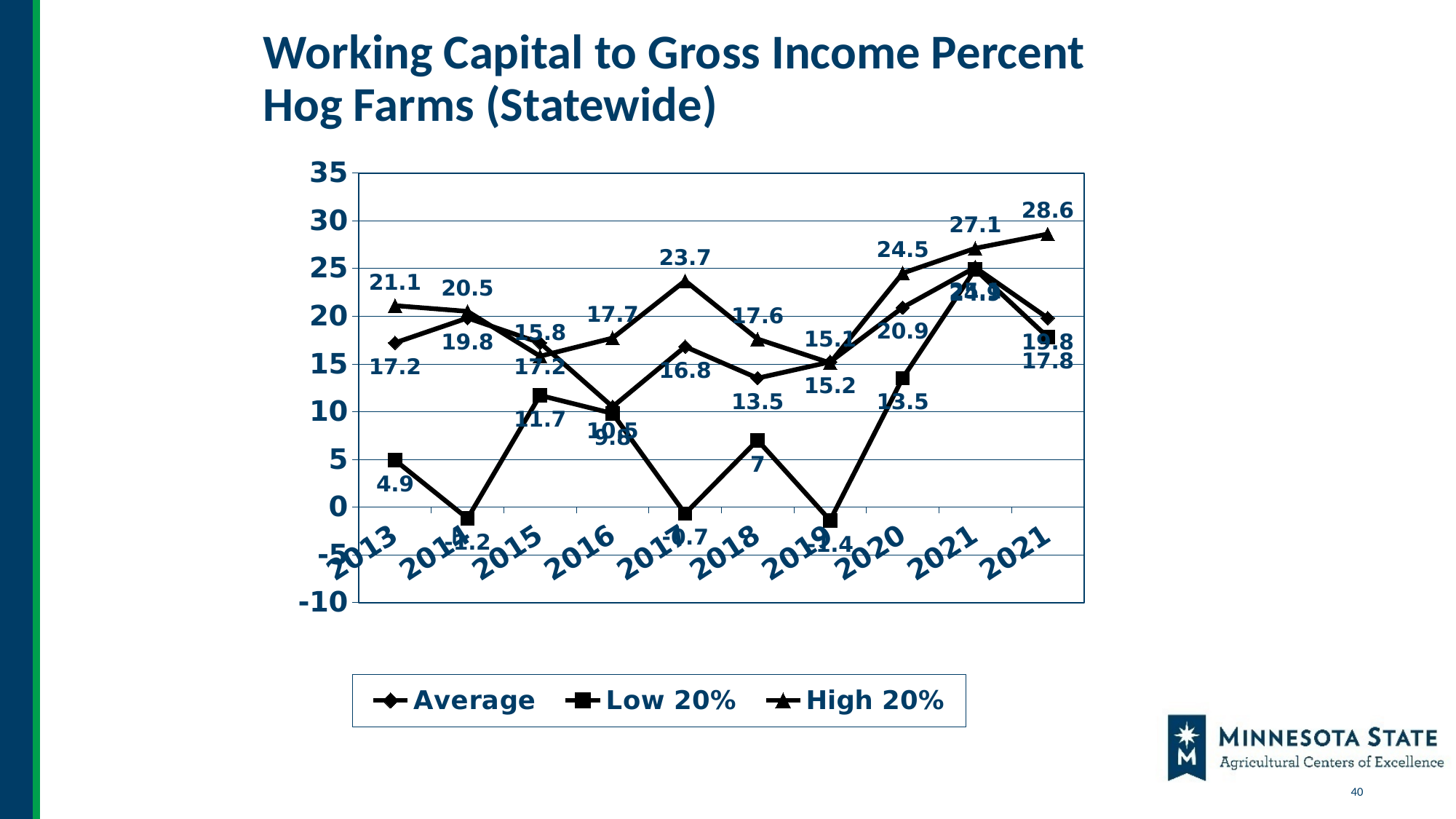

# Working Capital to Gross Income Percent Hog Farms (Statewide)

### Chart

| Category | Average | Low 20% | High 20% |
|---|---|---|---|
| 2013 | 17.2 | 4.9 | 21.1 |
| 2014 | 19.8 | -1.2 | 20.5 |
| 2015 | 17.2 | 11.7 | 15.8 |
| 2016 | 10.5 | 9.8 | 17.7 |
| 2017 | 16.8 | -0.7 | 23.7 |
| 2018 | 13.5 | 7.0 | 17.6 |
| 2019 | 15.2 | -1.4 | 15.1 |
| 2020 | 20.9 | 13.5 | 24.5 |
| 2021 | 25.1 | 24.9 | 27.1 |
| 2021 | 19.8 | 17.8 | 28.6 |